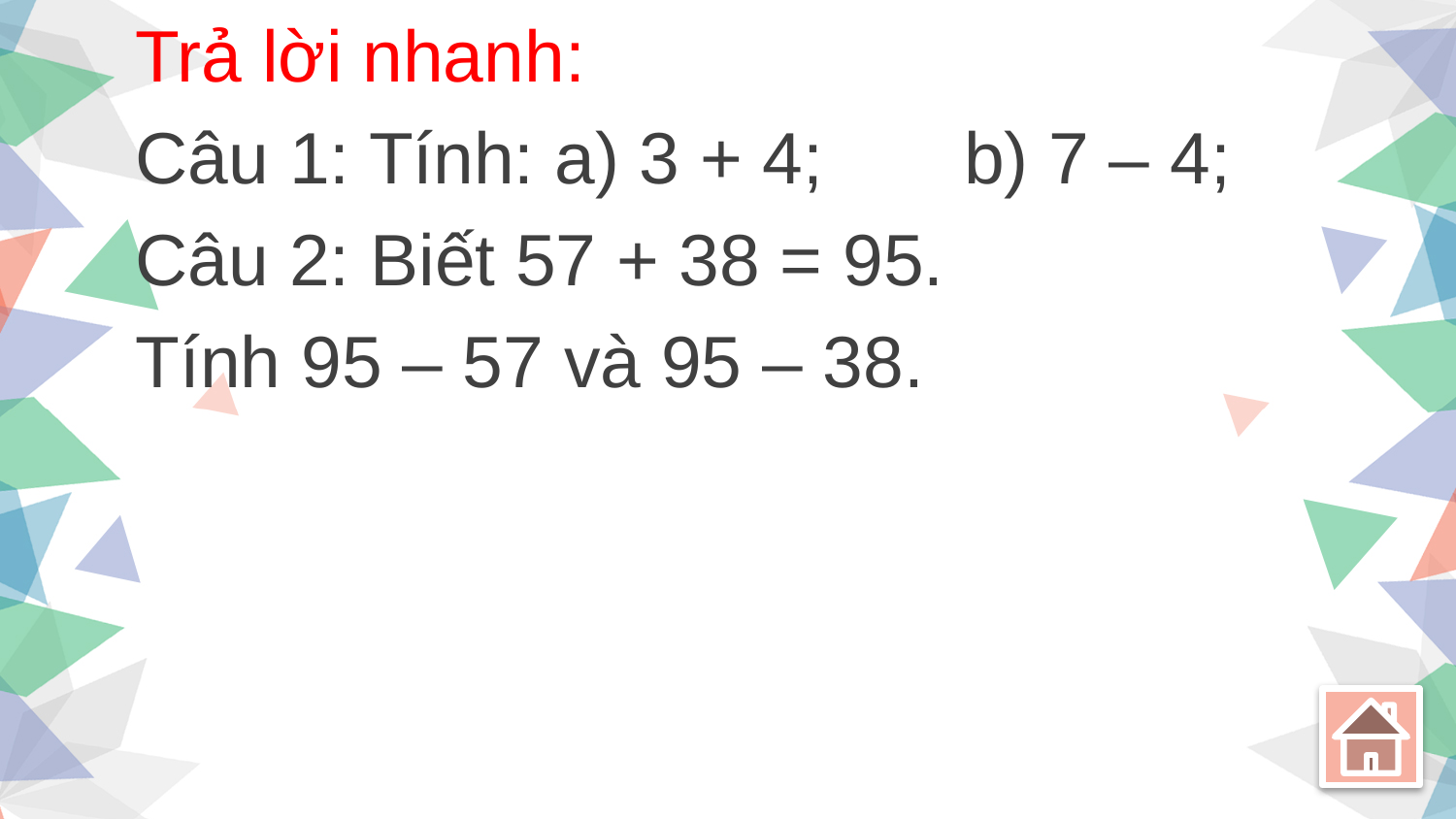

Trả lời nhanh:
Câu 1: Tính: a) 3 + 4;       b) 7 – 4;
Câu 2: Biết 57 + 38 = 95.
Tính 95 – 57 và 95 – 38.